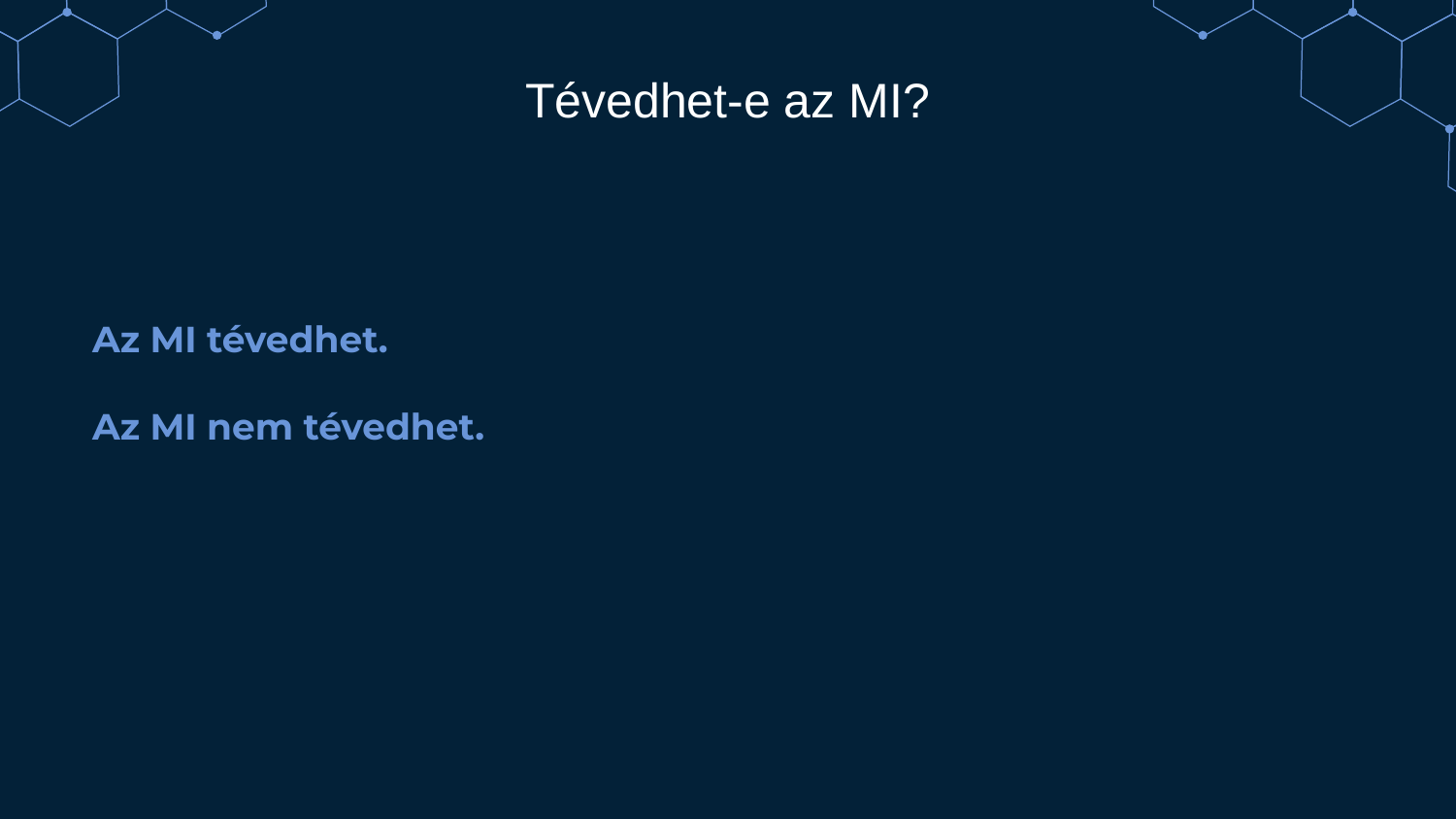

# Tévedhet-e az MI?

Az MI tévedhet.

Az MI nem tévedhet.